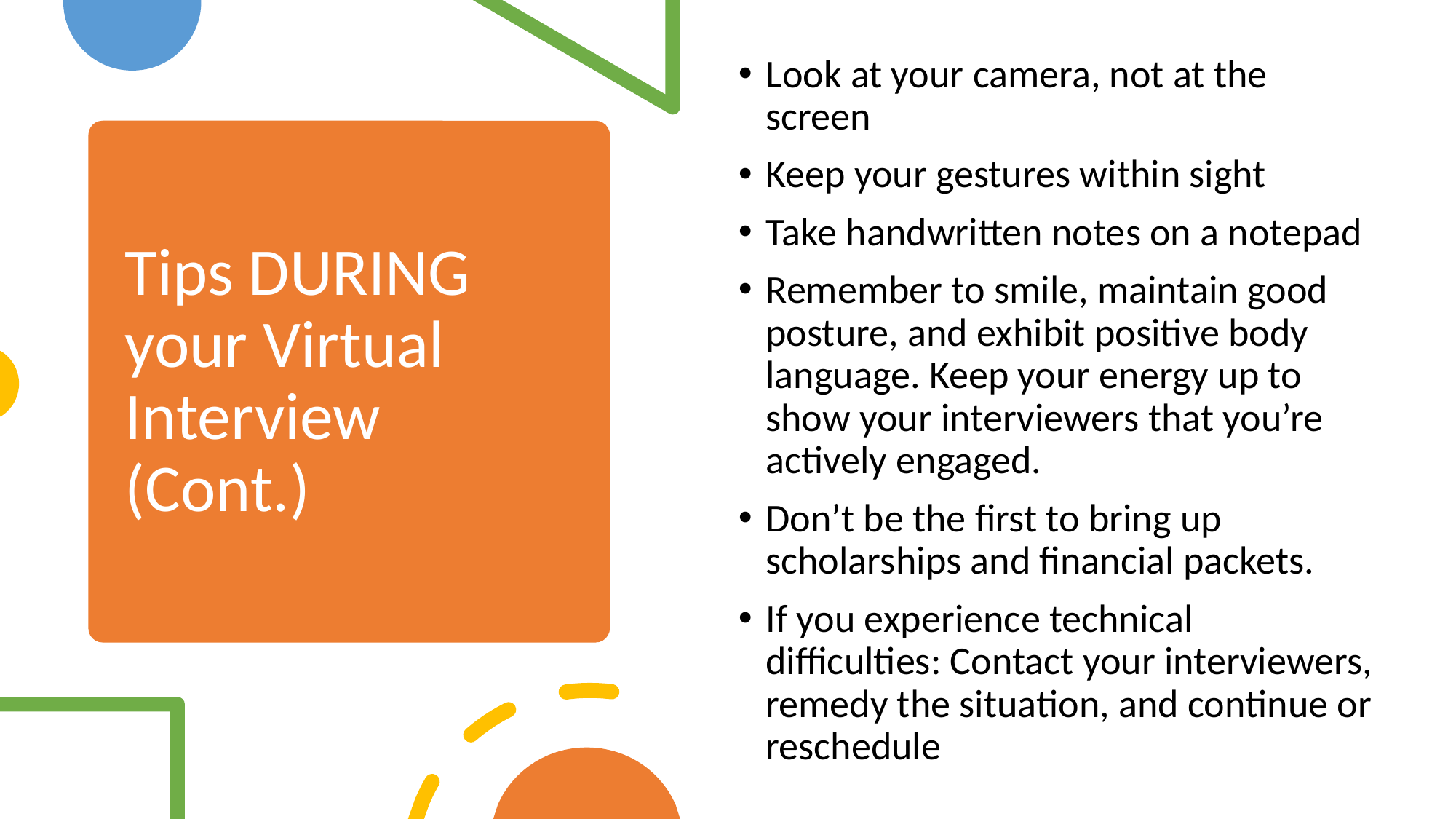

Look at your camera, not at the screen
Keep your gestures within sight
Take handwritten notes on a notepad
Remember to smile, maintain good posture, and exhibit positive body language. Keep your energy up to show your interviewers that you’re actively engaged.
Don’t be the first to bring up scholarships and financial packets.
If you experience technical difficulties: Contact your interviewers, remedy the situation, and continue or reschedule

# Tips DURING your Virtual Interview (Cont.)